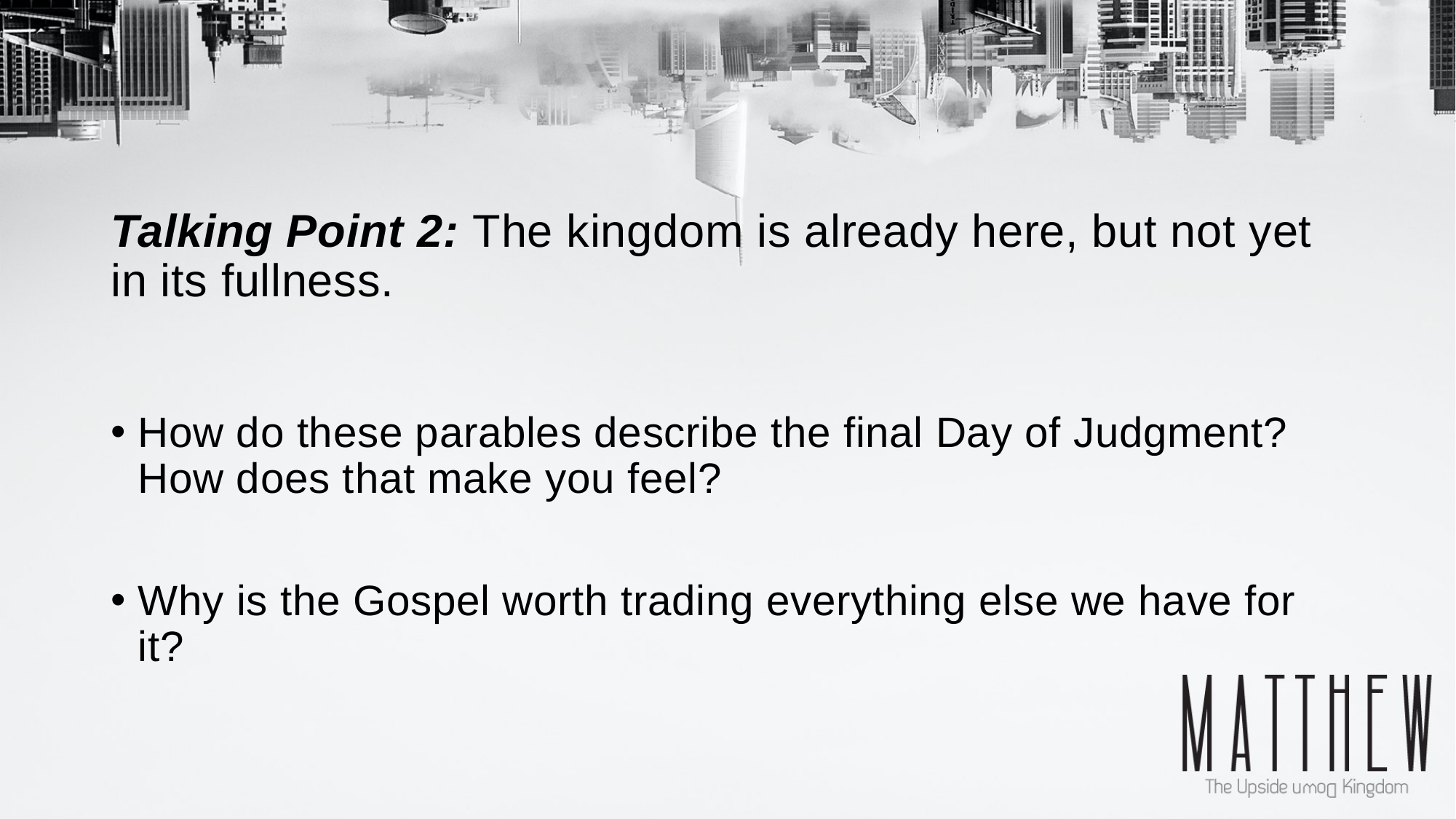

# Talking Point 2: The kingdom is already here, but not yet in its fullness.
How do these parables describe the final Day of Judgment? How does that make you feel?

Why is the Gospel worth trading everything else we have for it?